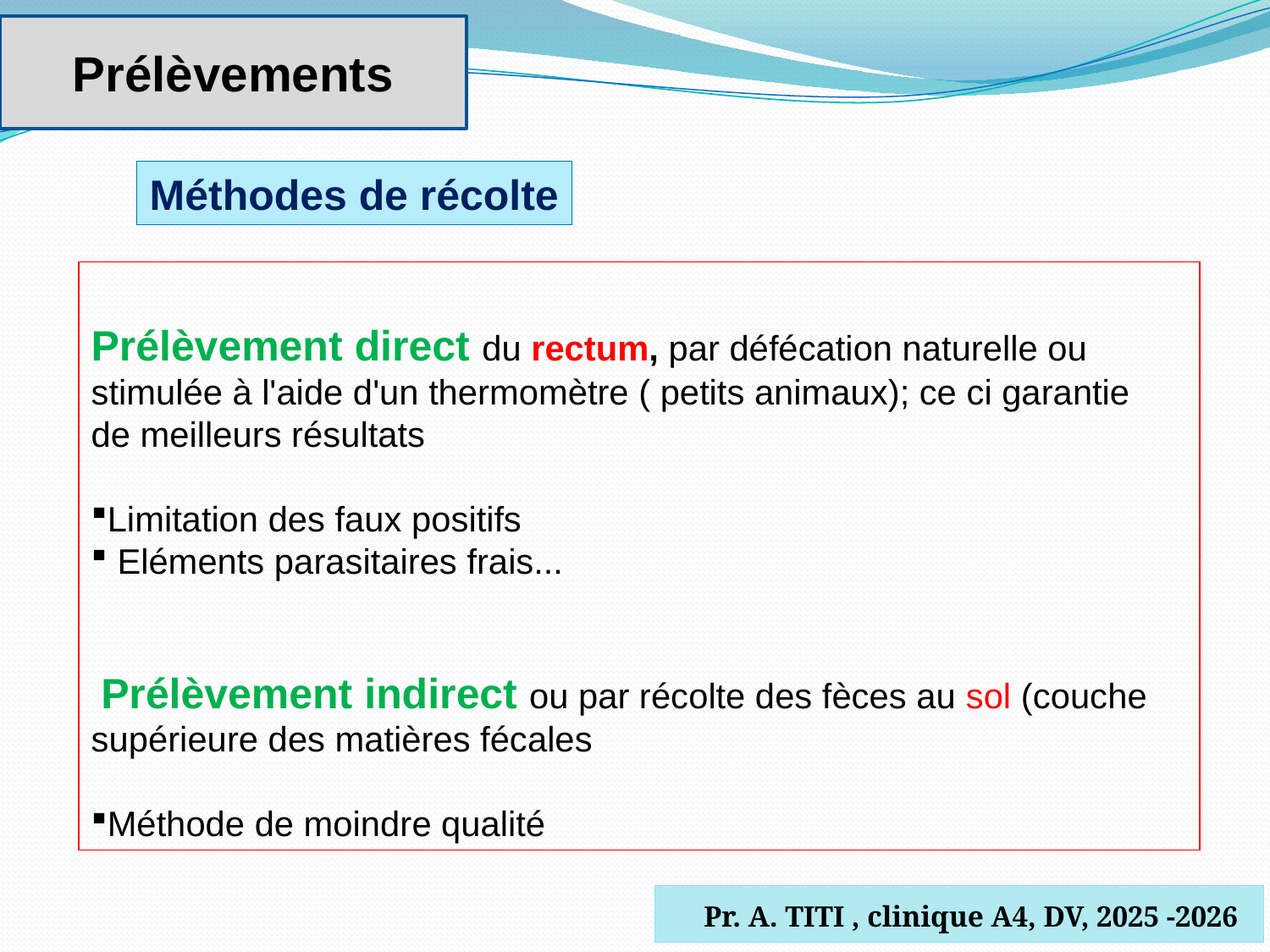

Prélèvements
Méthodes de récolte

Prélèvement direct du rectum, par défécation naturelle ou stimulée à l'aide d'un thermomètre ( petits animaux); ce ci garantie  de meilleurs résultats

Limitation des faux positifs
 Eléments parasitaires frais...
 Prélèvement indirect ou par récolte des fèces au sol (couche supérieure des matières fécales

Méthode de moindre qualité
    Pr. A. TITI , clinique A4, DV, 2025 -2026